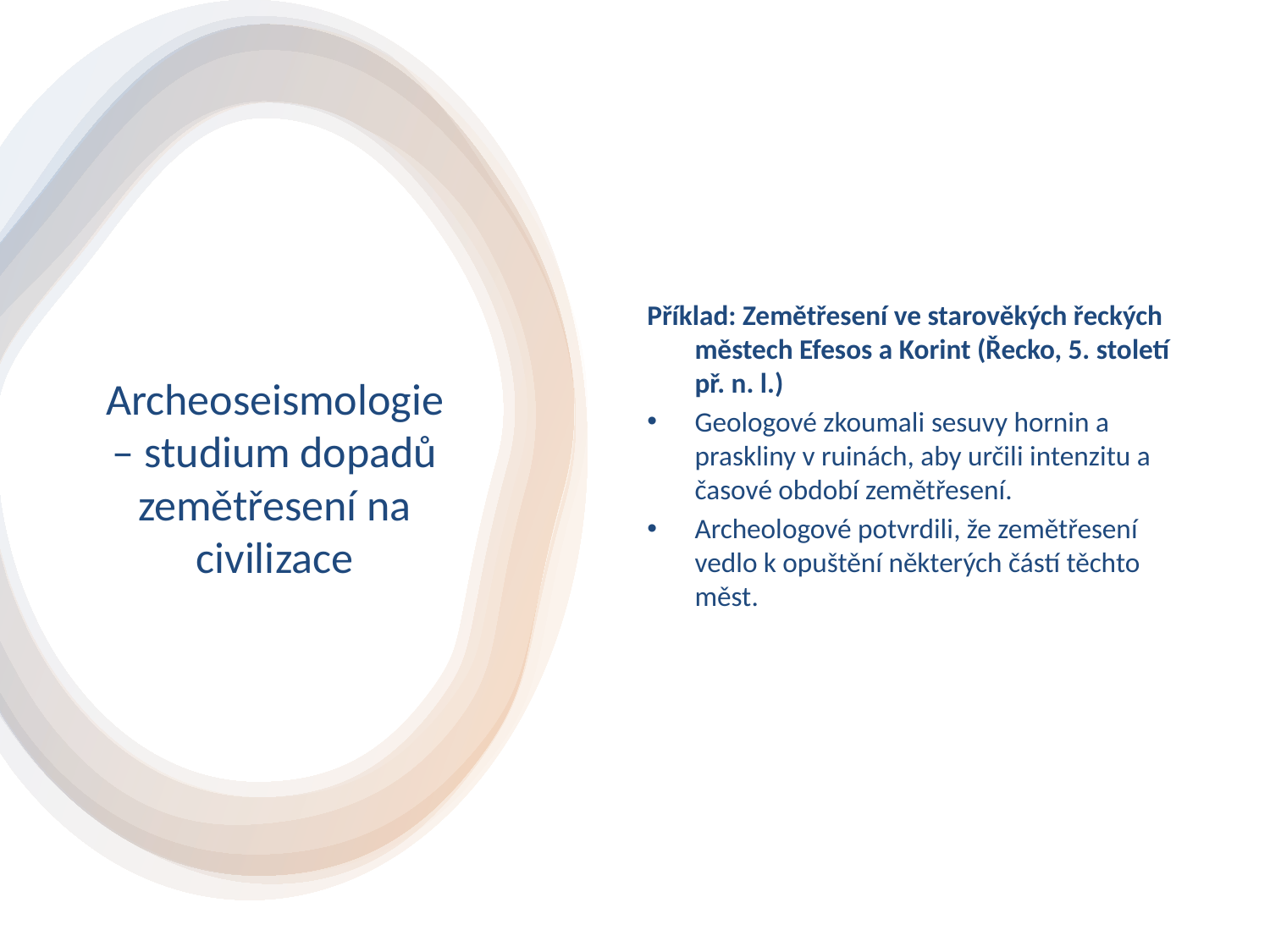

Příklad: Zemětřesení ve starověkých řeckých městech Efesos a Korint (Řecko, 5. století př. n. l.)
Geologové zkoumali sesuvy hornin a praskliny v ruinách, aby určili intenzitu a časové období zemětřesení.
Archeologové potvrdili, že zemětřesení vedlo k opuštění některých částí těchto měst.

# Archeoseismologie – studium dopadů zemětřesení na civilizace